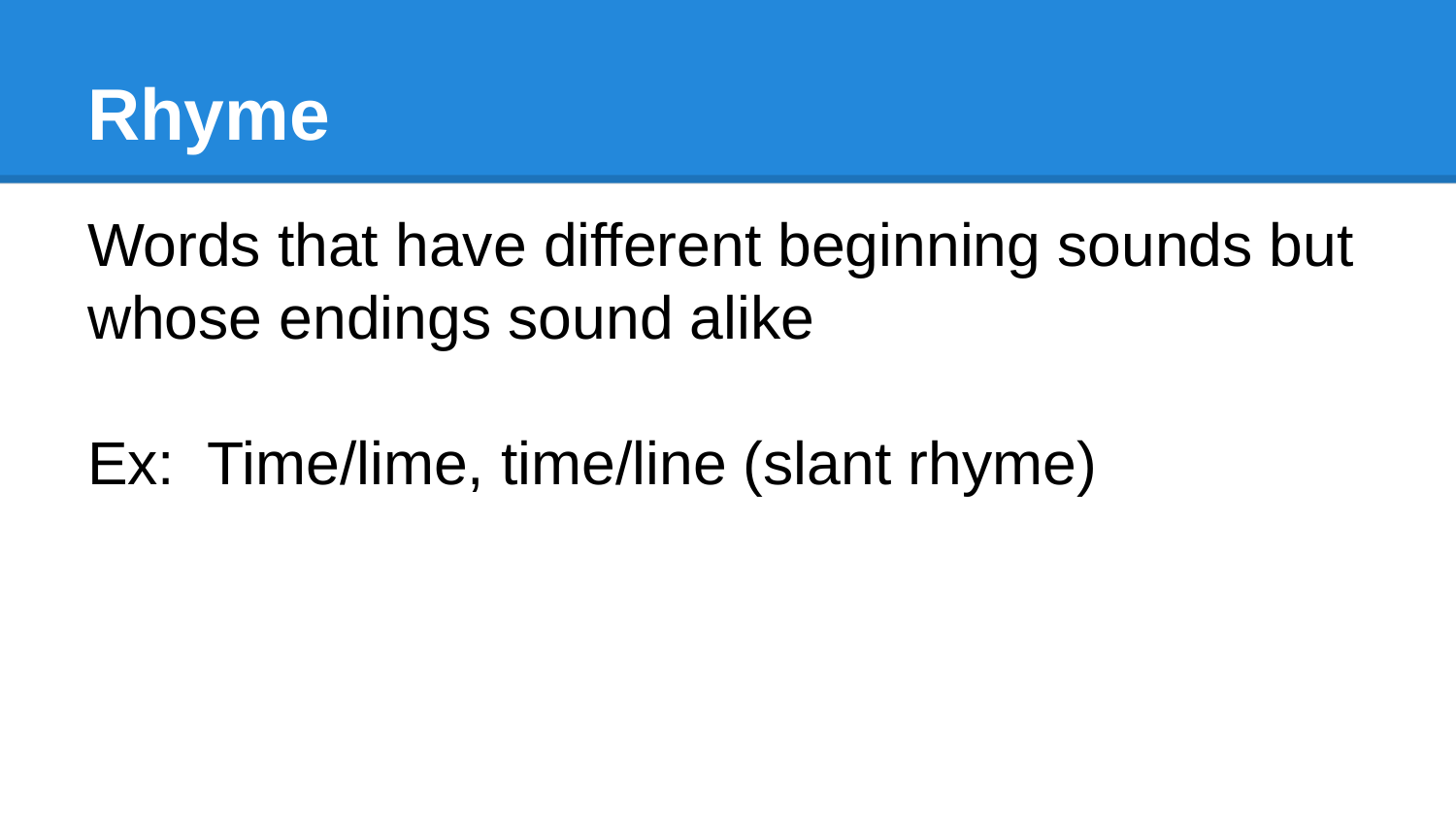

# Rhyme
Words that have different beginning sounds but whose endings sound alike

Ex:  Time/lime, time/line (slant rhyme)